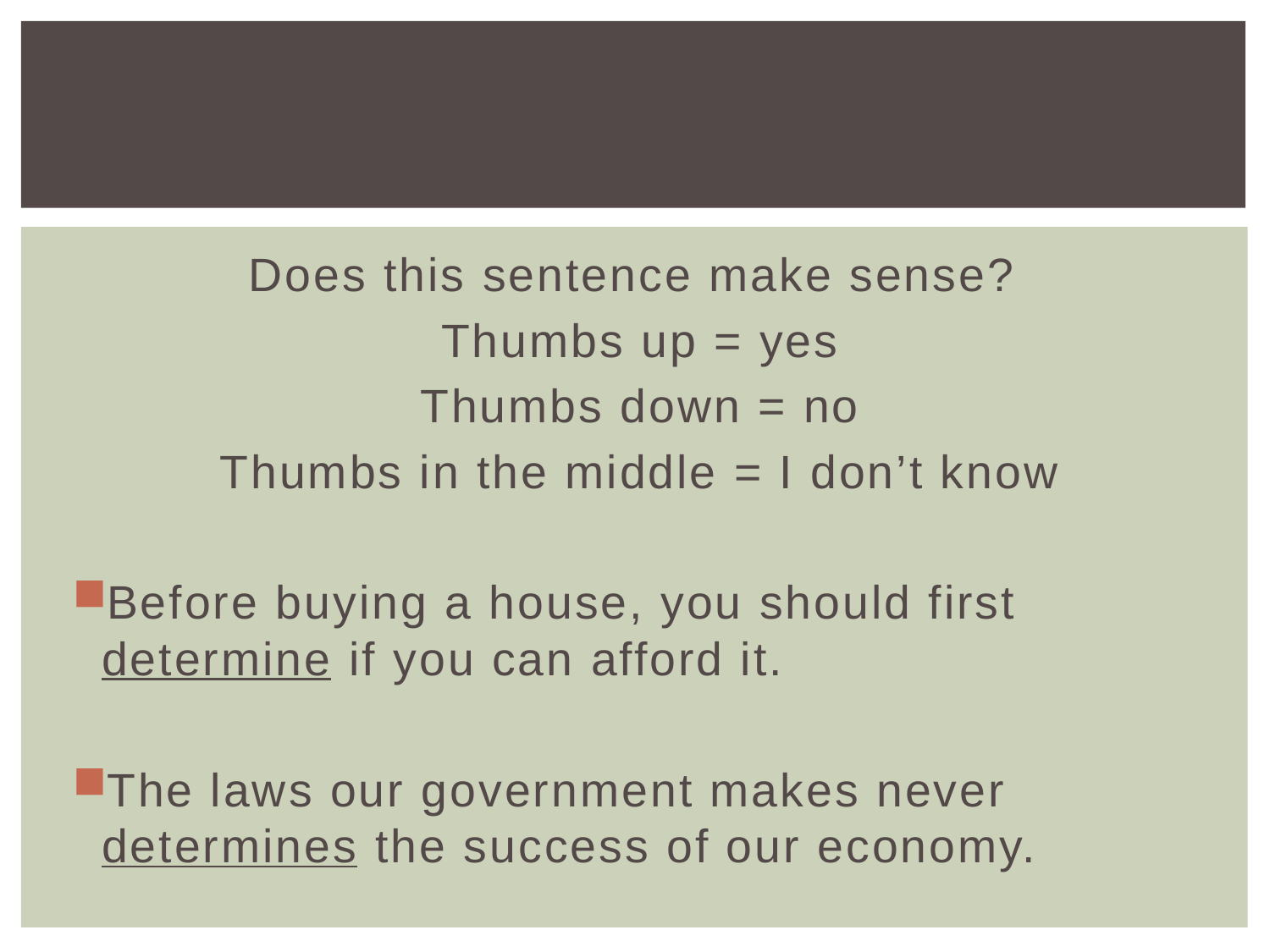

#
Does this sentence make sense?
Thumbs up = yes
Thumbs down = no
Thumbs in the middle = I don’t know

Before buying a house, you should first determine if you can afford it.

The laws our government makes never determines the success of our economy.